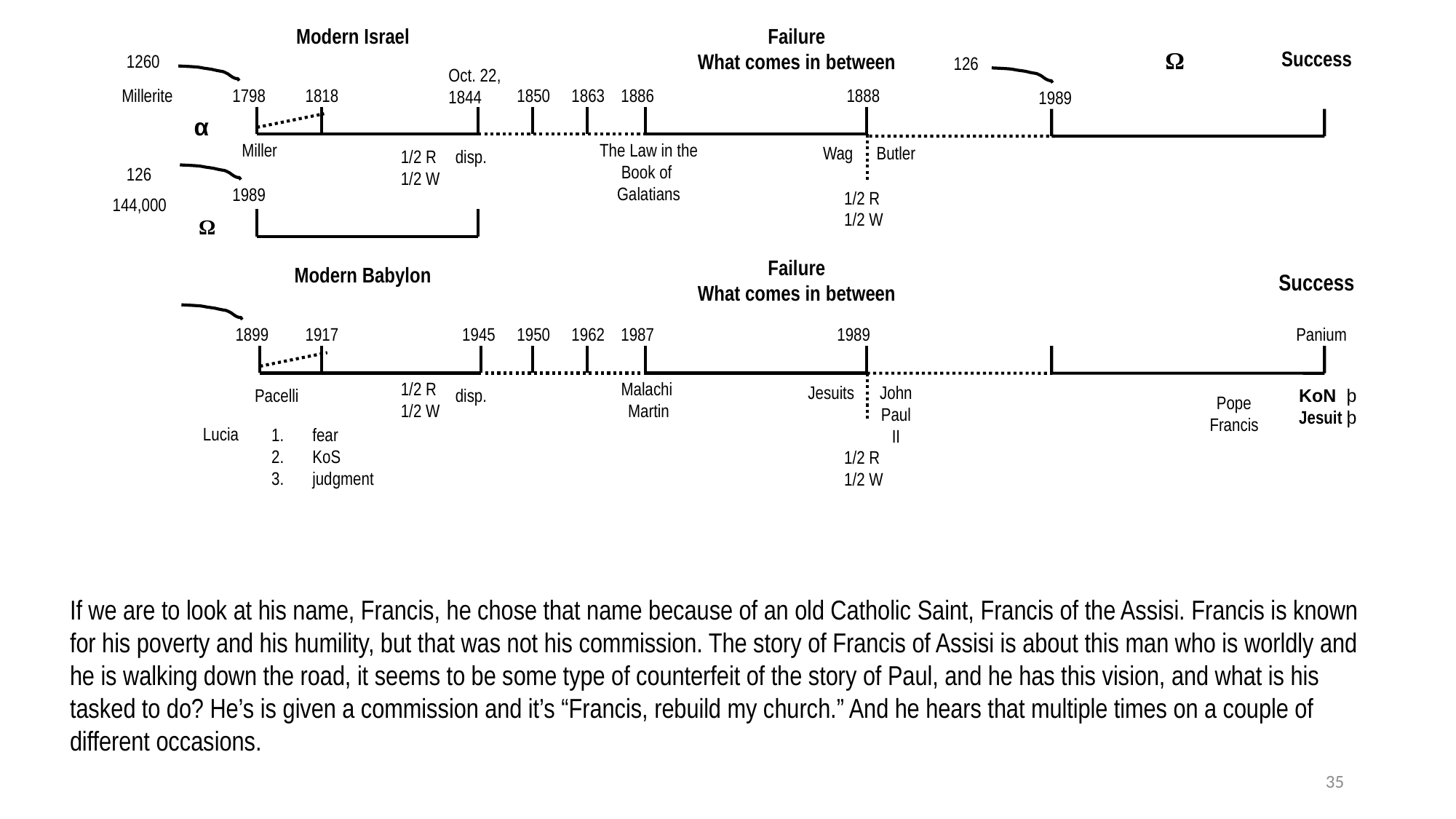

Modern Israel
Failure
What comes in between
1260
Oct. 22,
1844

Millerite
1798
1818
1850
1863
1886
1888
α

Miller

The Law in the Book of
Galatians

Wag
Butler
1/2 R
1/2 W
disp.
126

1989
1/2 R
1/2 W
144,000
Ω

Failure
What comes in between
Modern Babylon

1899
1917
1945
1950
1962
1987
1989

1/2 R
1/2 W

Malachi
Martin

Jesuits
John Paul II
Pacelli
disp.
Lucia
fear
KoS
judgment
1/2 R
1/2 W

Ω
Success
126

1989

Success
Panium

KoN  þ
Jesuit þ
Pope Francis
If we are to look at his name, Francis, he chose that name because of an old Catholic Saint, Francis of the Assisi. Francis is known for his poverty and his humility, but that was not his commission. The story of Francis of Assisi is about this man who is worldly and he is walking down the road, it seems to be some type of counterfeit of the story of Paul, and he has this vision, and what is his tasked to do? He’s is given a commission and it’s “Francis, rebuild my church.” And he hears that multiple times on a couple of different occasions.
35